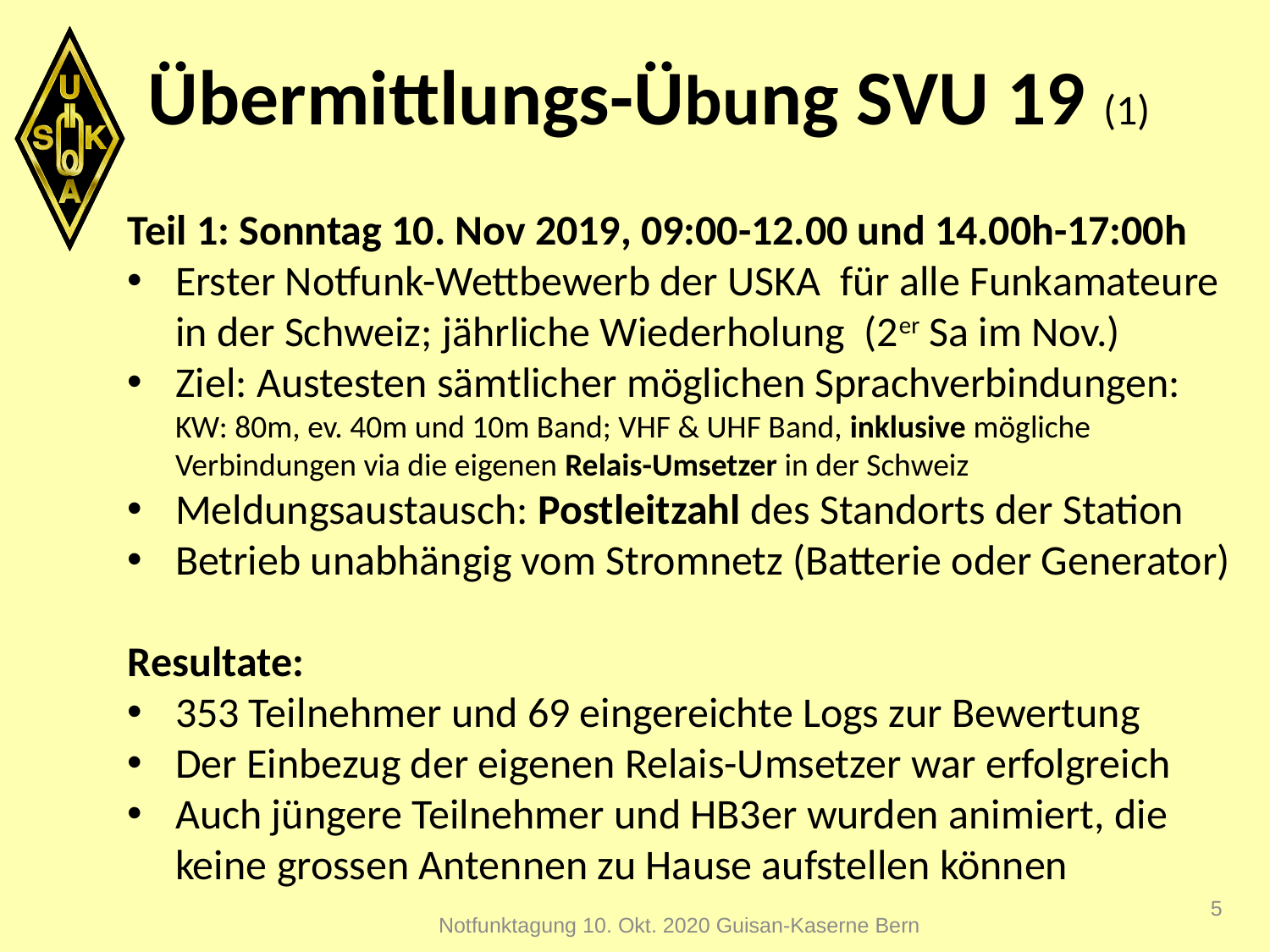

# Übermittlungs-Übung SVU 19 (1)
Teil 1: Sonntag 10. Nov 2019, 09:00-12.00 und 14.00h-17:00h
Erster Notfunk-Wettbewerb der USKA  für alle Funkamateure
in der Schweiz; jährliche Wiederholung  (2er Sa im Nov.)
Ziel: Austesten sämtlicher möglichen Sprachverbindungen:
KW: 80m, ev. 40m und 10m Band; VHF & UHF Band, inklusive mögliche Verbindungen via die eigenen Relais-Umsetzer in der Schweiz
Meldungsaustausch: Postleitzahl des Standorts der Station
Betrieb unabhängig vom Stromnetz (Batterie oder Generator)

Resultate:
353 Teilnehmer und 69 eingereichte Logs zur Bewertung
Der Einbezug der eigenen Relais-Umsetzer war erfolgreich
Auch jüngere Teilnehmer und HB3er wurden animiert, die keine grossen Antennen zu Hause aufstellen können

5
Notfunktagung 10. Okt. 2020 Guisan-Kaserne Bern